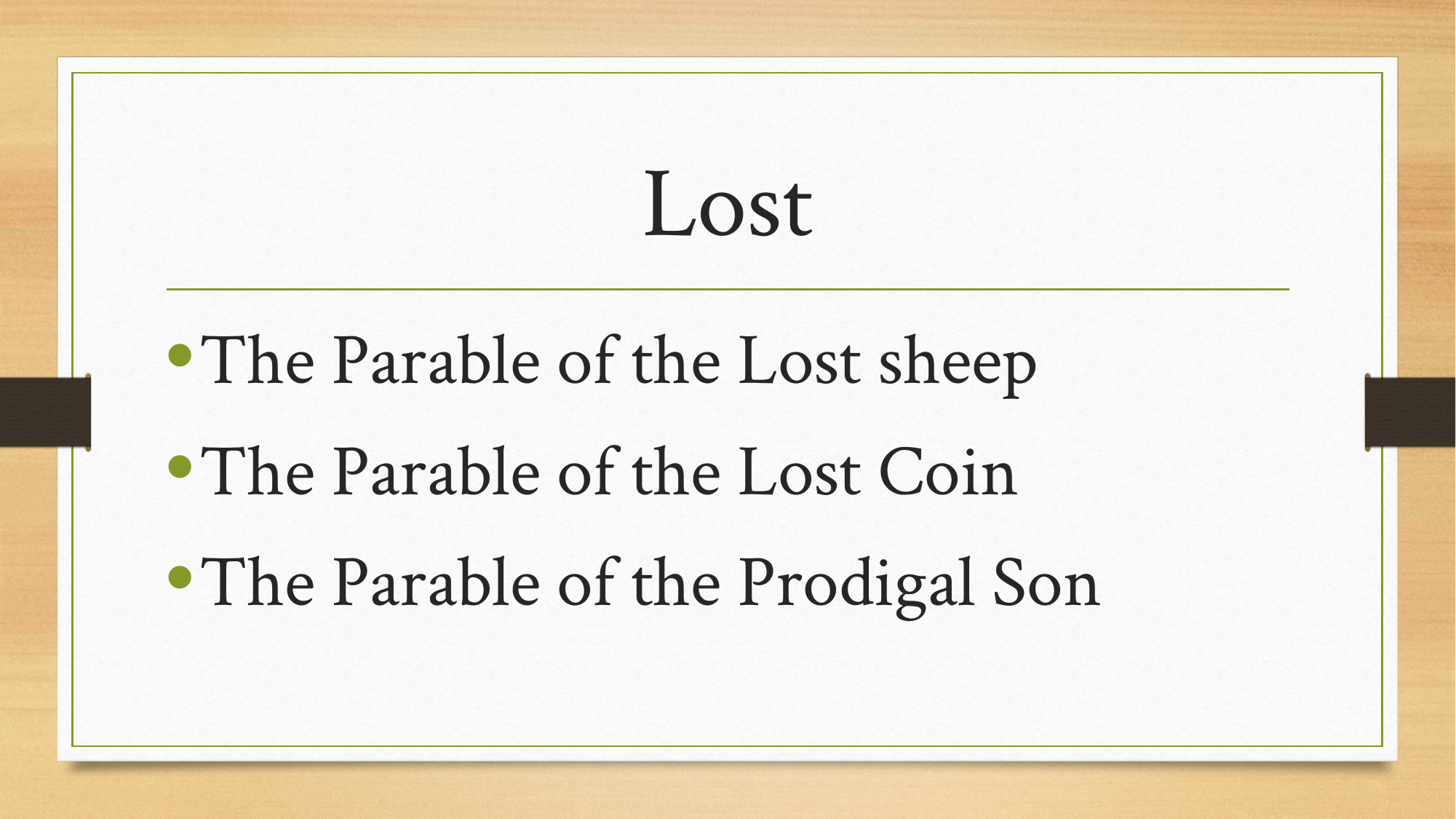

# Lost
The Parable of the Lost sheep
The Parable of the Lost Coin
The Parable of the Prodigal Son